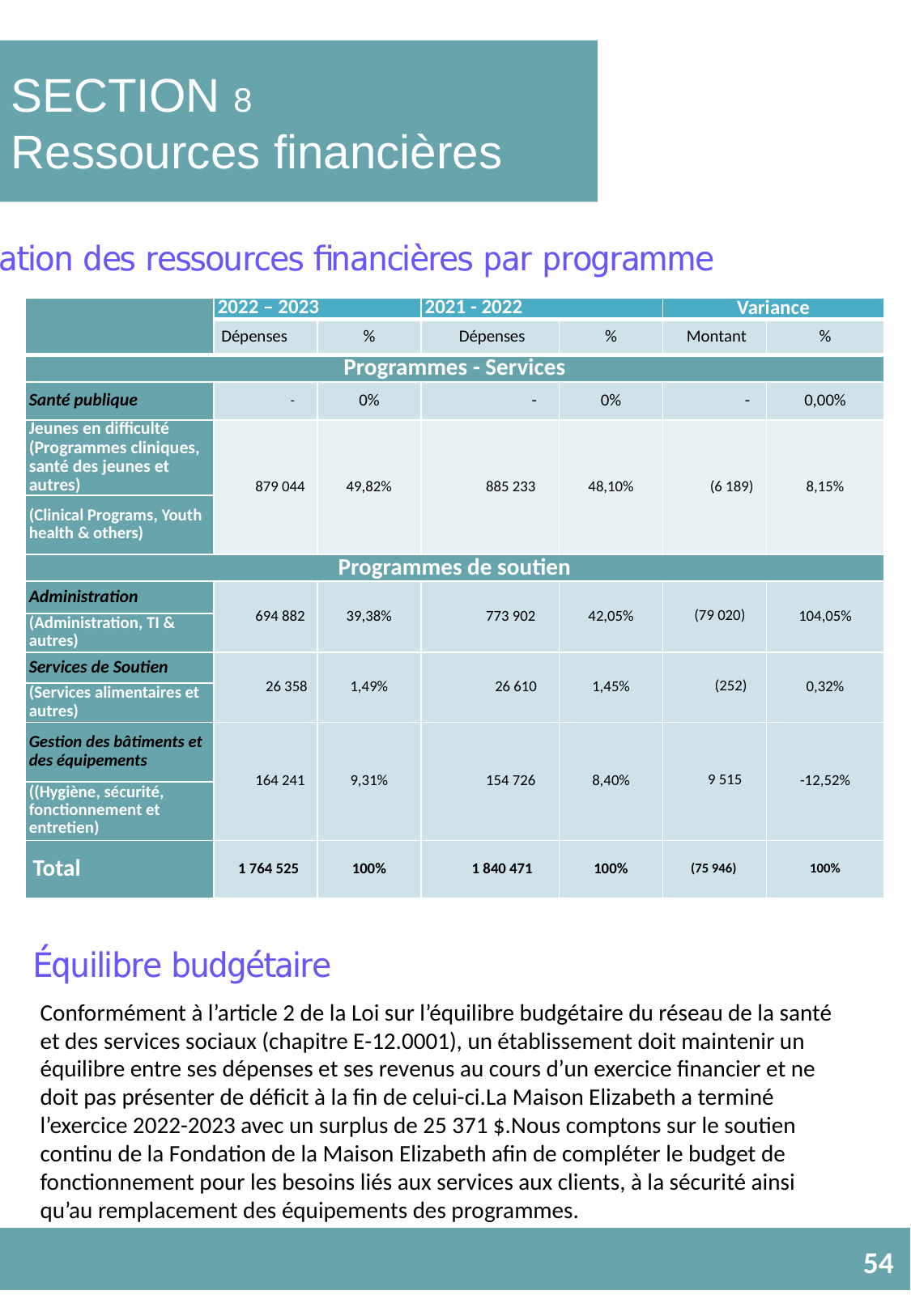

SECTION 8
Ressources financières
Utilisation des ressources financières par programme
|  | 2022 – 2023 |  | 2021 - 2022 |  | Variance |  |
| --- | --- | --- | --- | --- | --- | --- |
|  | Dépenses | % | Dépenses | % | Montant | % |
| Programmes - Services |  |  |  |  |  |  |
| Santé publique | - | 0% | - | 0% | - | 0,00% |
| Jeunes en difficulté (Programmes cliniques, santé des jeunes et autres) | 879 044 | 49,82% | 885 233 | 48,10% | (6 189) | 8,15% |
| (Clinical Programs, Youth health & others) |  |  |  |  |  |  |
| Programmes de soutien |  |  |  |  |  |  |
| Administration | 694 882 | 39,38% | 773 902 | 42,05% | (79 020) | 104,05% |
| (Administration, TI & autres) |  |  |  |  |  |  |
| Services de Soutien | 26 358 | 1,49% | 26 610 | 1,45% | (252) | 0,32% |
| (Services alimentaires et autres) |  |  |  |  |  |  |
| Gestion des bâtiments et des équipements | 164 241 | 9,31% | 154 726 | 8,40% | 9 515 | -12,52% |
| ((Hygiène, sécurité, fonctionnement et entretien) |  |  |  |  |  |  |
| Total | 1 764 525 | 100% | 1 840 471 | 100% | (75 946) | 100% |
Équilibre budgétaire
Conformément à l’article 2 de la Loi sur l’équilibre budgétaire du réseau de la santé et des services sociaux (chapitre E-12.0001), un établissement doit maintenir un équilibre entre ses dépenses et ses revenus au cours d’un exercice financier et ne doit pas présenter de déficit à la fin de celui-ci.La Maison Elizabeth a terminé l’exercice 2022-2023 avec un surplus de 25 371 $.Nous comptons sur le soutien continu de la Fondation de la Maison Elizabeth afin de compléter le budget de fonctionnement pour les besoins liés aux services aux clients, à la sécurité ainsi qu’au remplacement des équipements des programmes.

54